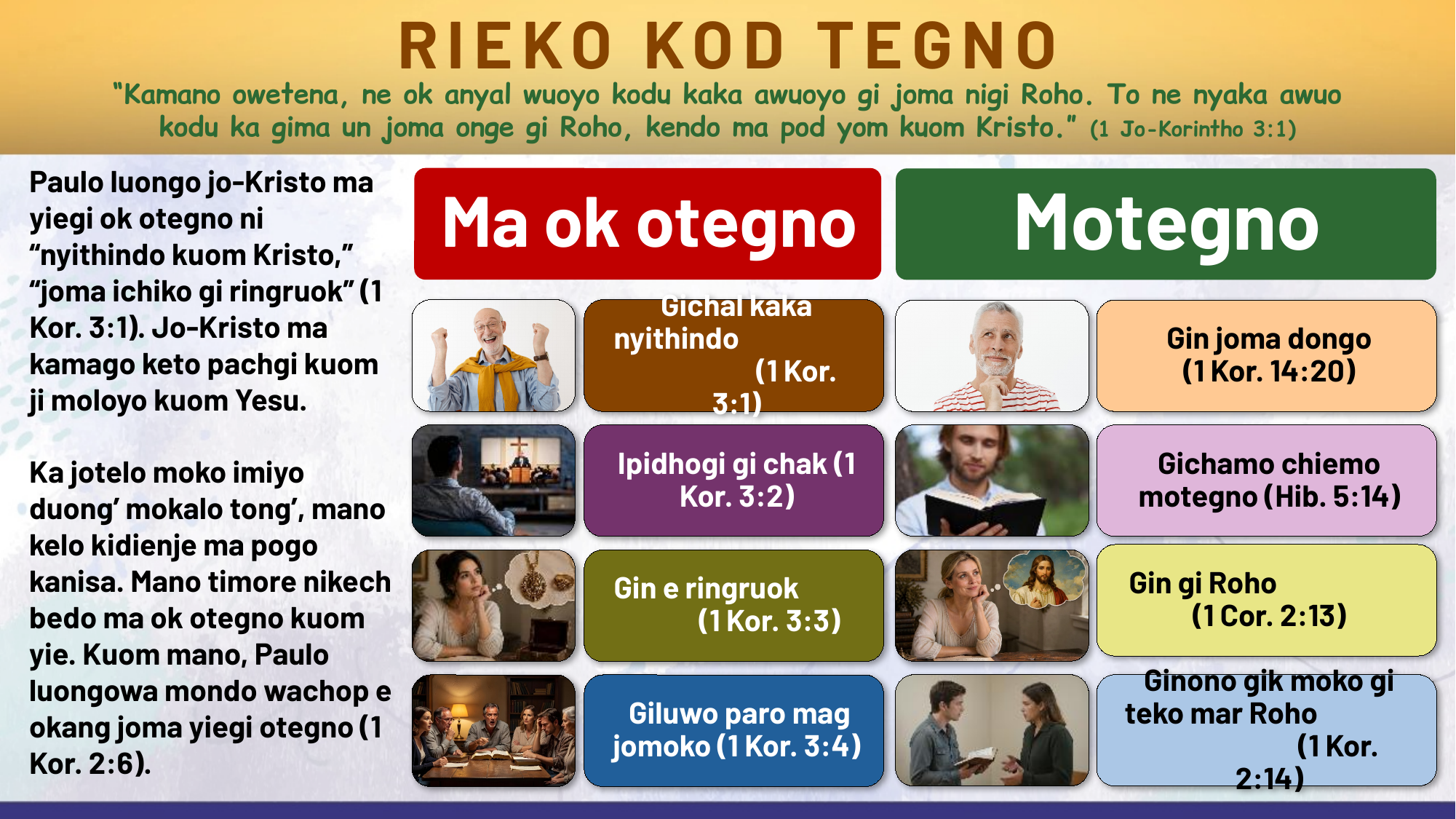

RIEKO KOD TEGNO
“Kamano owetena, ne ok anyal wuoyo kodu kaka awuoyo gi joma nigi Roho. To ne nyaka awuo kodu ka gima un joma onge gi Roho, kendo ma pod yom kuom Kristo.” (1 Jo-Korintho 3:1)
Paulo luongo jo-Kristo ma yiegi ok otegno ni “nyithindo kuom Kristo,” “joma ichiko gi ringruok” (1 Kor. 3:1). Jo-Kristo ma kamago keto pachgi kuom ji moloyo kuom Yesu.
Ma ok otegno
Gichal kaka nyithindo                                         (1 Kor. 3:1)
Ipidhogi gi chak (1 Kor. 3:2)
Gin e ringruok                      (1 Kor. 3:3)
 Giluwo paro mag jomoko (1 Kor. 3:4)
Motegno
Gin joma dongo
(1 Kor. 14:20)
Gichamo chiemo motegno (Hib. 5:14)
Gin gi Roho                       (1 Cor. 2:13)
Ginono gik moko gi teko mar Roho                                        (1 Kor. 2:14)
Ka jotelo moko imiyo duong’ mokalo tong’, mano kelo kidienje ma pogo kanisa. Mano timore nikech bedo ma ok otegno kuom yie. Kuom mano, Paulo luongowa mondo wachop e okang joma yiegi otegno (1 Kor. 2:6).